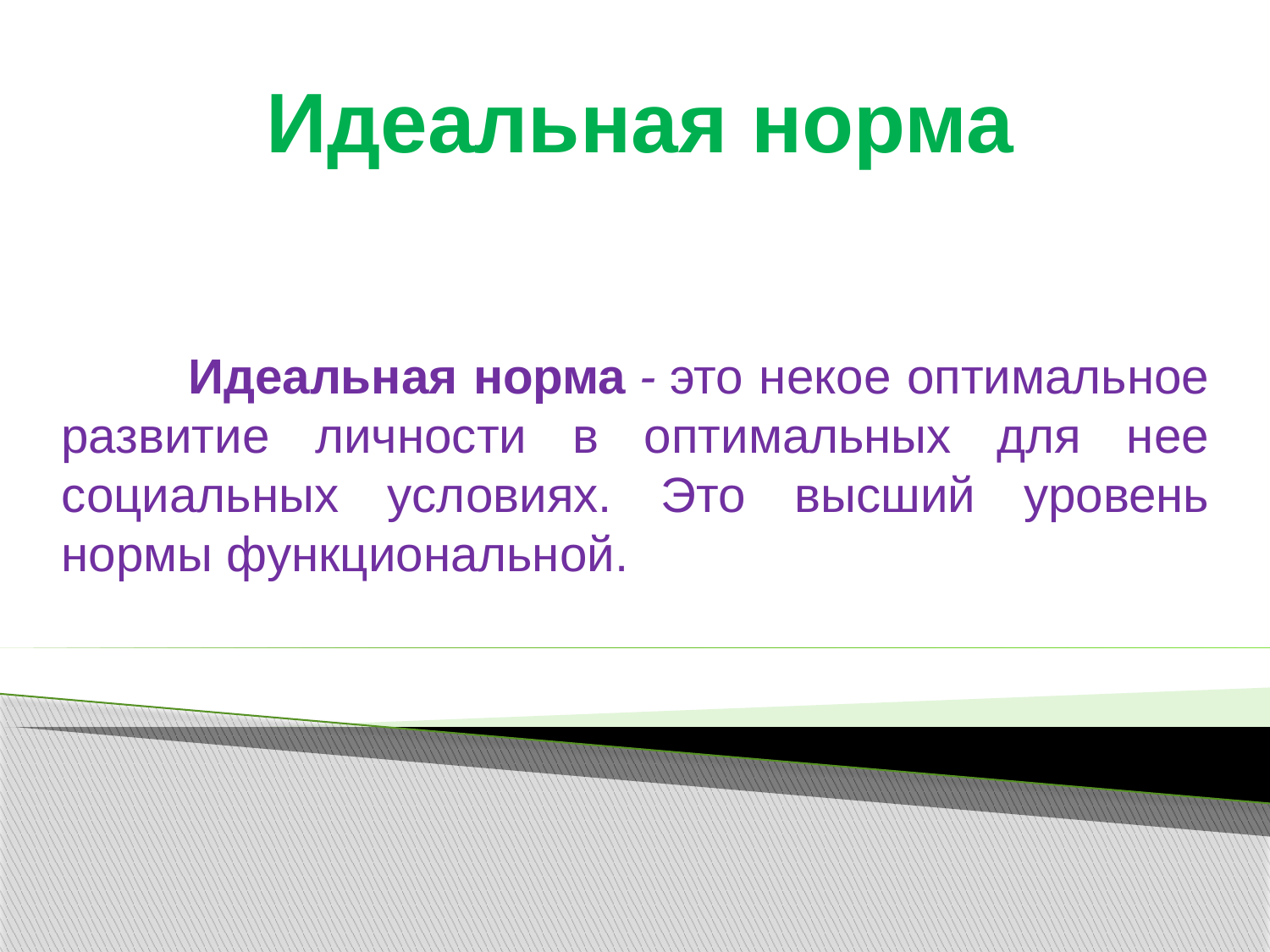

# Идеальная норма

	Идеальная норма - это некое оптимальное развитие личности в оптимальных для нее социальных условиях. Это высший уровень нормы функциональной.